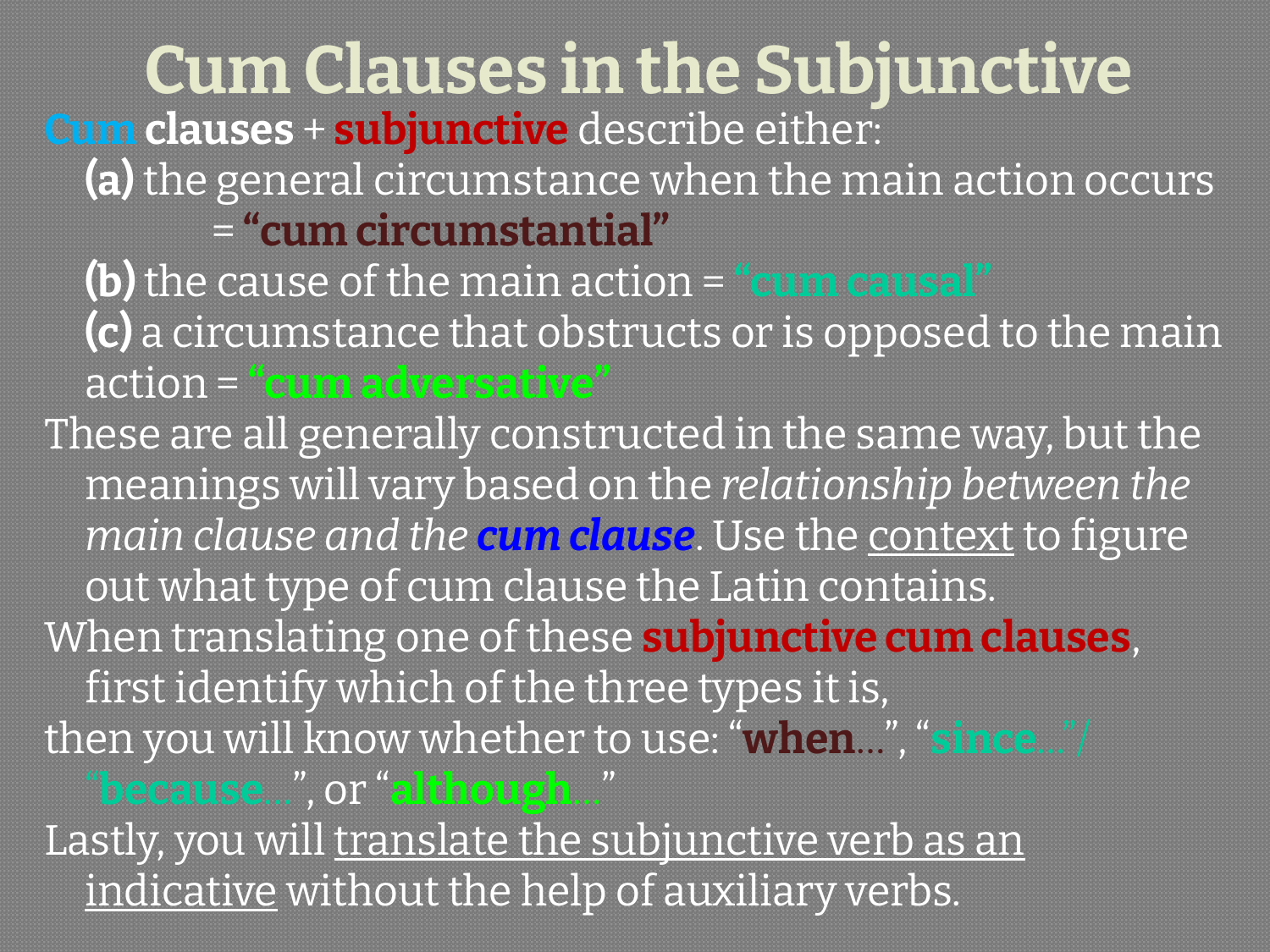

# Cum Clauses in the Subjunctive
Cum clauses + subjunctive describe either:
	(a) the general circumstance when the main action occurs 	= “cum circumstantial”
	(b) the cause of the main action = “cum causal”
	(c) a circumstance that obstructs or is opposed to the main action = “cum adversative”
These are all generally constructed in the same way, but the meanings will vary based on the relationship between the main clause and the cum clause. Use the context to figure out what type of cum clause the Latin contains.
When translating one of these subjunctive cum clauses, first identify which of the three types it is,
then you will know whether to use: “when…”, “since…”/ “because…”, or “although…”
Lastly, you will translate the subjunctive verb as an indicative without the help of auxiliary verbs.